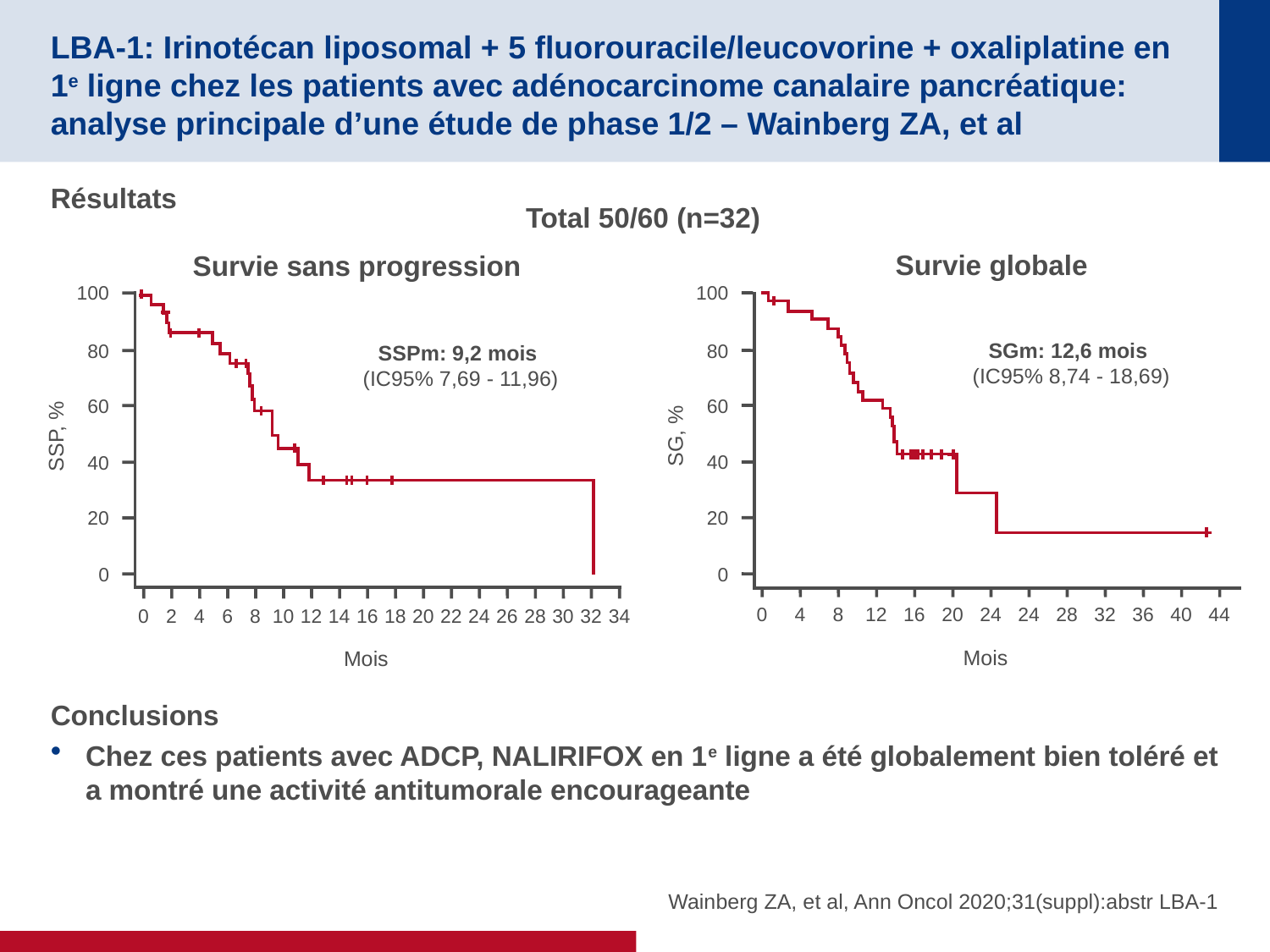

# LBA-1: Irinotécan liposomal + 5 fluorouracile/leucovorine + oxaliplatine en 1e ligne chez les patients avec adénocarcinome canalaire pancréatique: analyse principale d’une étude de phase 1/2 – Wainberg ZA, et al
Résultats
Conclusions
Chez ces patients avec ADCP, NALIRIFOX en 1e ligne a été globalement bien toléré et a montré une activité antitumorale encourageante
Total 50/60 (n=32)
Survie globale
Survie sans progression
100

80

60

SG, %
40

20

0

0
4
8
12
16
20
24
24
28
32
36
40
44
Mois
100

80

60

SSP, %
40

20

0

0
2
4
6
8
10
12
14
16
18
20
22
24
26
28
30
32
34
Mois
SGm: 12,6 mois
(IC95% 8,74 - 18,69)
SSPm: 9,2 mois
(IC95% 7,69 - 11,96)
Wainberg ZA, et al, Ann Oncol 2020;31(suppl):abstr LBA-1